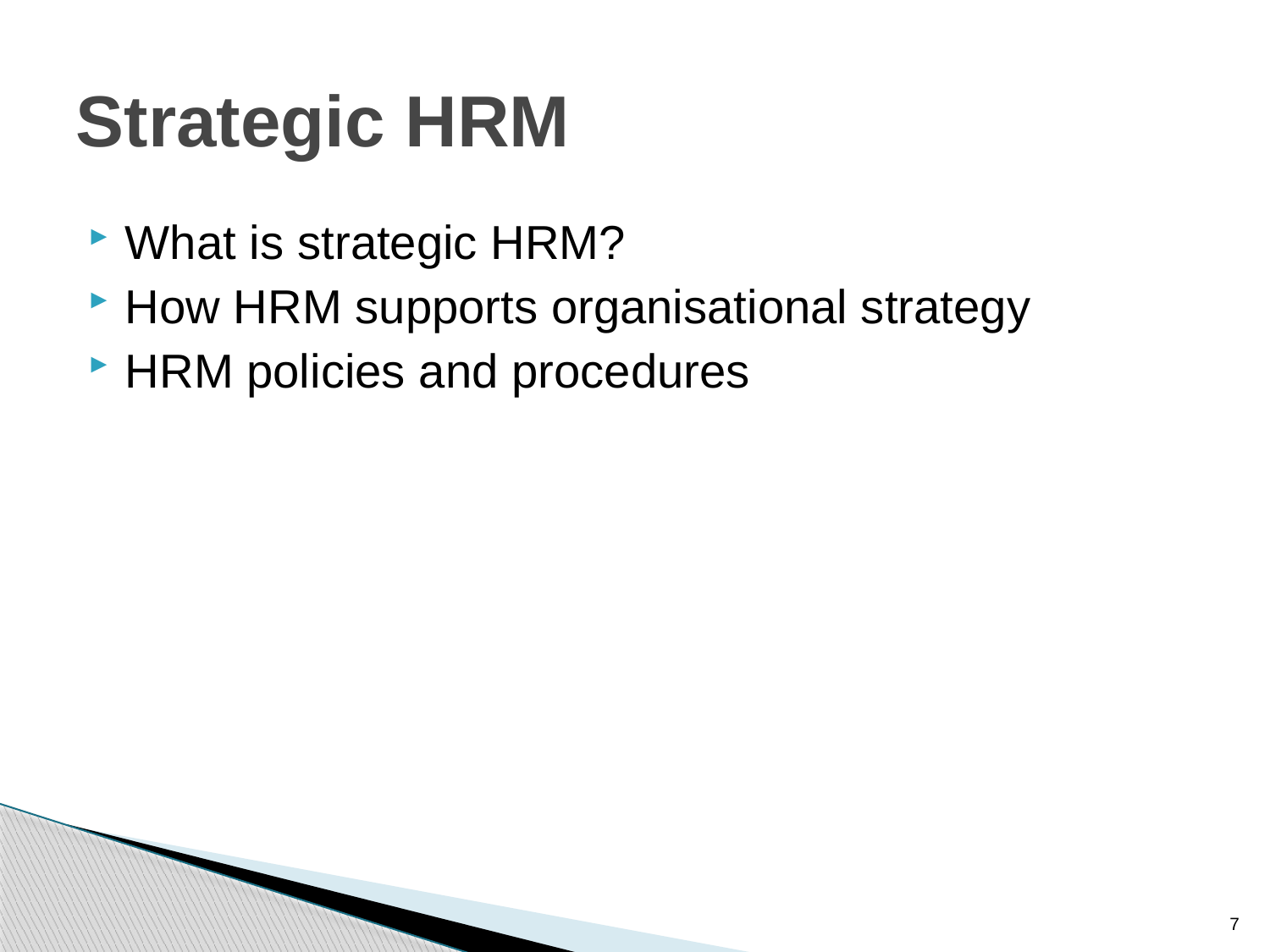

# Strategic HRM
What is strategic HRM?
How HRM supports organisational strategy
HRM policies and procedures
7